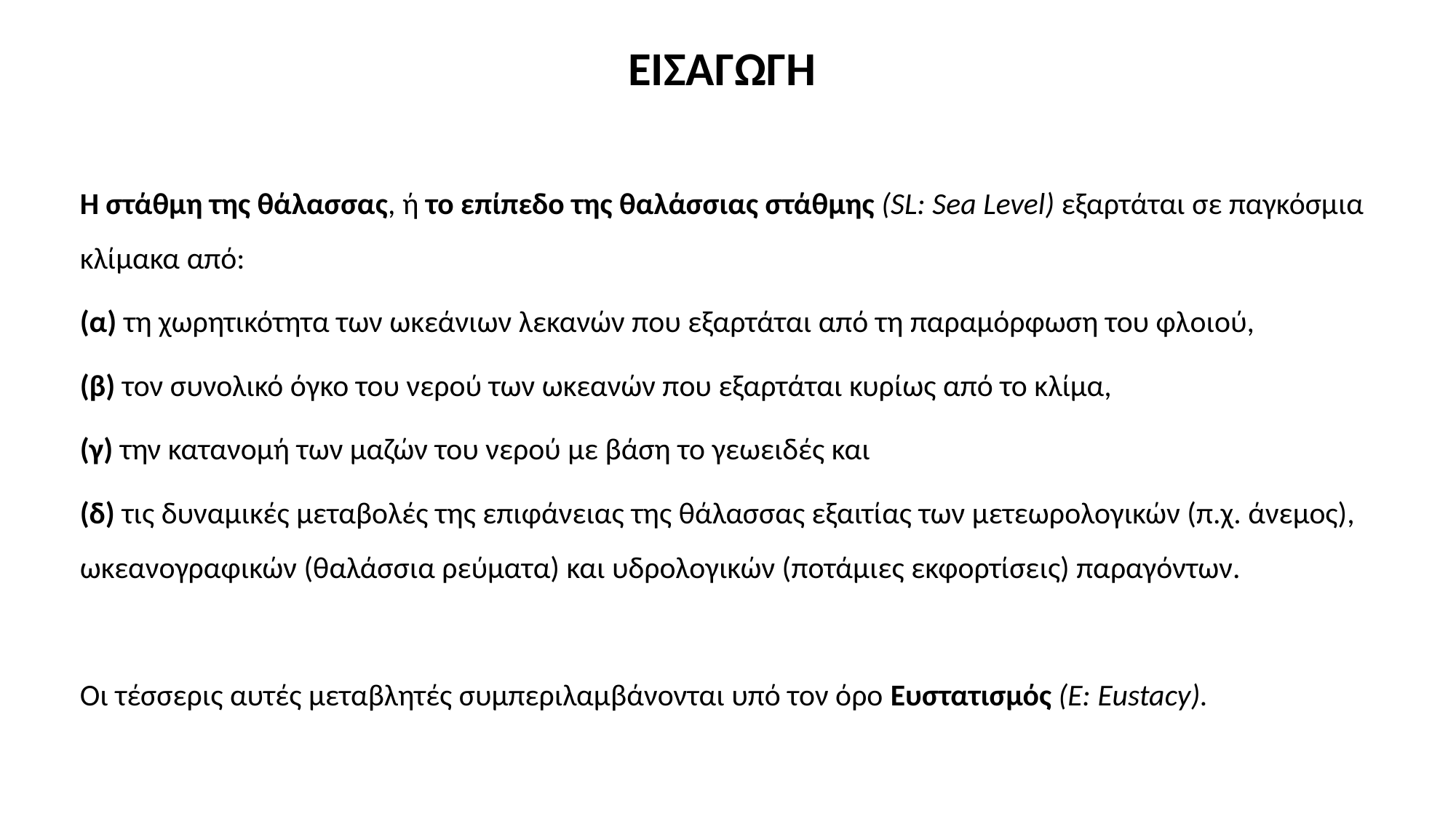

# ΕΙΣΑΓΩΓΗ
Η στάθμη της θάλασσας, ή το επίπεδο της θαλάσσιας στάθμης (SL: Sea Level) εξαρτάται σε παγκόσμια κλίμακα από:
(α) τη χωρητικότητα των ωκεάνιων λεκανών που εξαρτάται από τη παραμόρφωση του φλoιού,
(β) τον συνολικό όγκο του νερού των ωκεανών που εξαρτάται κυρίως από το κλίμα,
(γ) την κατανομή των μαζών του νερού με βάση το γεωειδές και
(δ) τις δυναμικές μεταβολές της επιφάνειας της θάλασσας εξαιτίας των μετεωρολογικών (π.χ. άνεμος), ωκεανογραφικών (θαλάσσια ρεύματα) και υδρολογικών (ποτάμιες εκφορτίσεις) παραγόντων.

Οι τέσσερις αυτές μεταβλητές συμπεριλαμβάνονται υπό τον όρο Ευστατισμός (Ε: Eustacy).